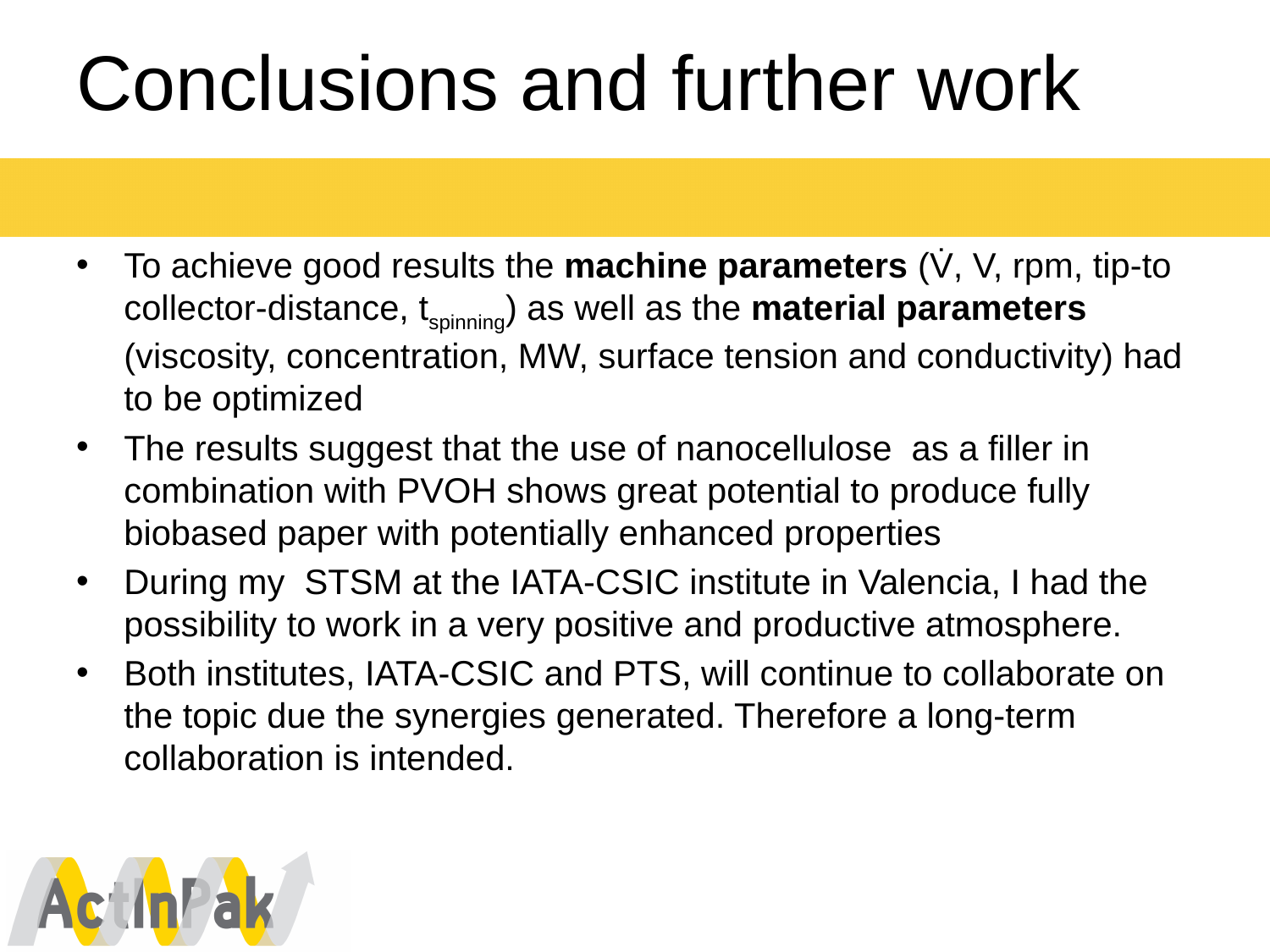

# Conclusions and further work
To achieve good results the machine parameters (V̇, V, rpm, tip-to collector-distance, tspinning) as well as the material parameters (viscosity, concentration, MW, surface tension and conductivity) had to be optimized
The results suggest that the use of nanocellulose  as a filler in combination with PVOH shows great potential to produce fully biobased paper with potentially enhanced properties
During my  STSM at the IATA-CSIC institute in Valencia, I had the possibility to work in a very positive and productive atmosphere.
Both institutes, IATA-CSIC and PTS, will continue to collaborate on the topic due the synergies generated. Therefore a long-term collaboration is intended.